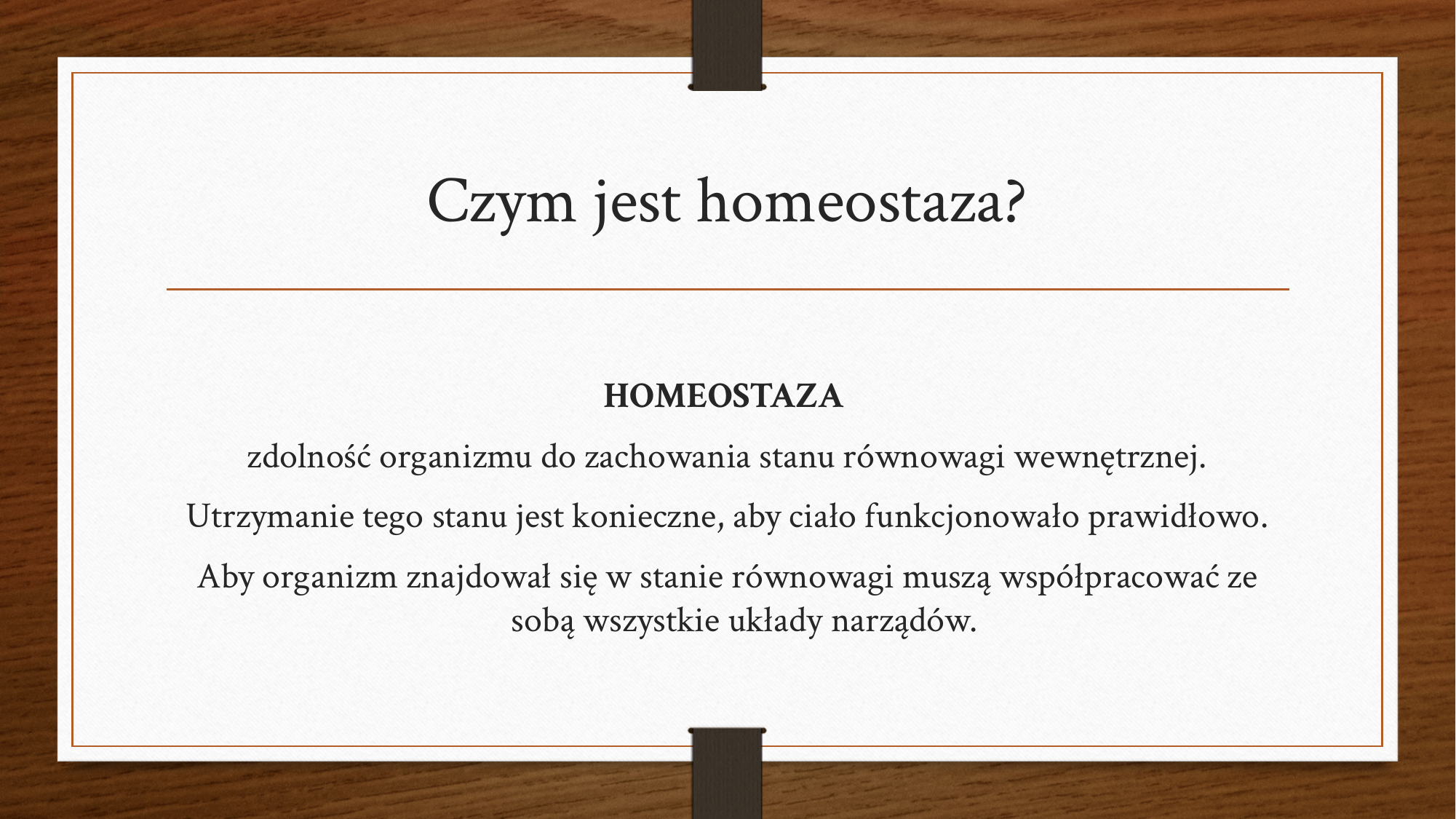

# Czym jest homeostaza?

HOMEOSTAZA
zdolność organizmu do zachowania stanu równowagi wewnętrznej.
Utrzymanie tego stanu jest konieczne, aby ciało funkcjonowało prawidłowo.
Aby organizm znajdował się w stanie równowagi muszą współpracować ze sobą wszystkie układy narządów.